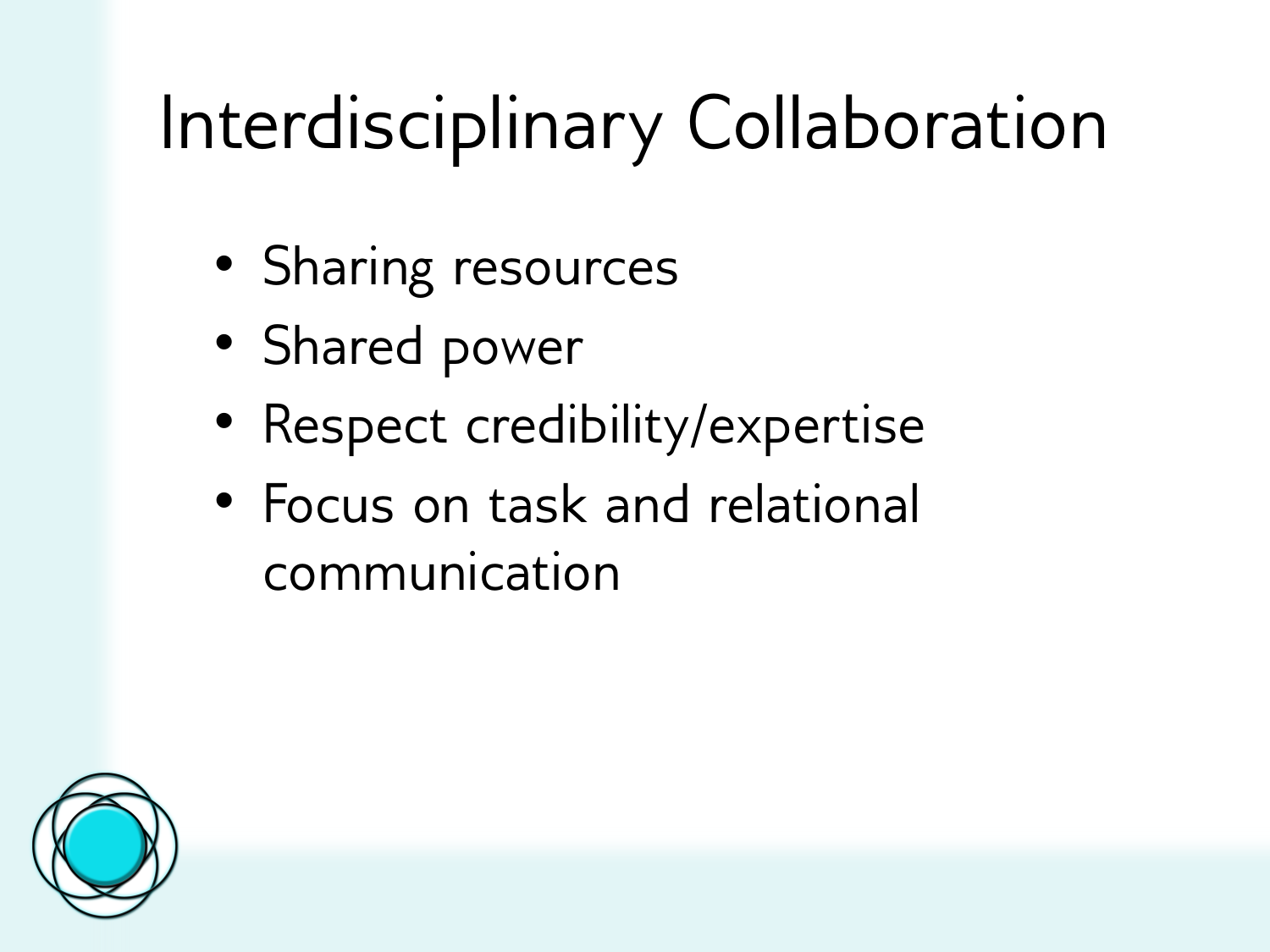

# Interdisciplinary Collaboration
Sharing resources
Shared power
Respect credibility/expertise
Focus on task and relational communication